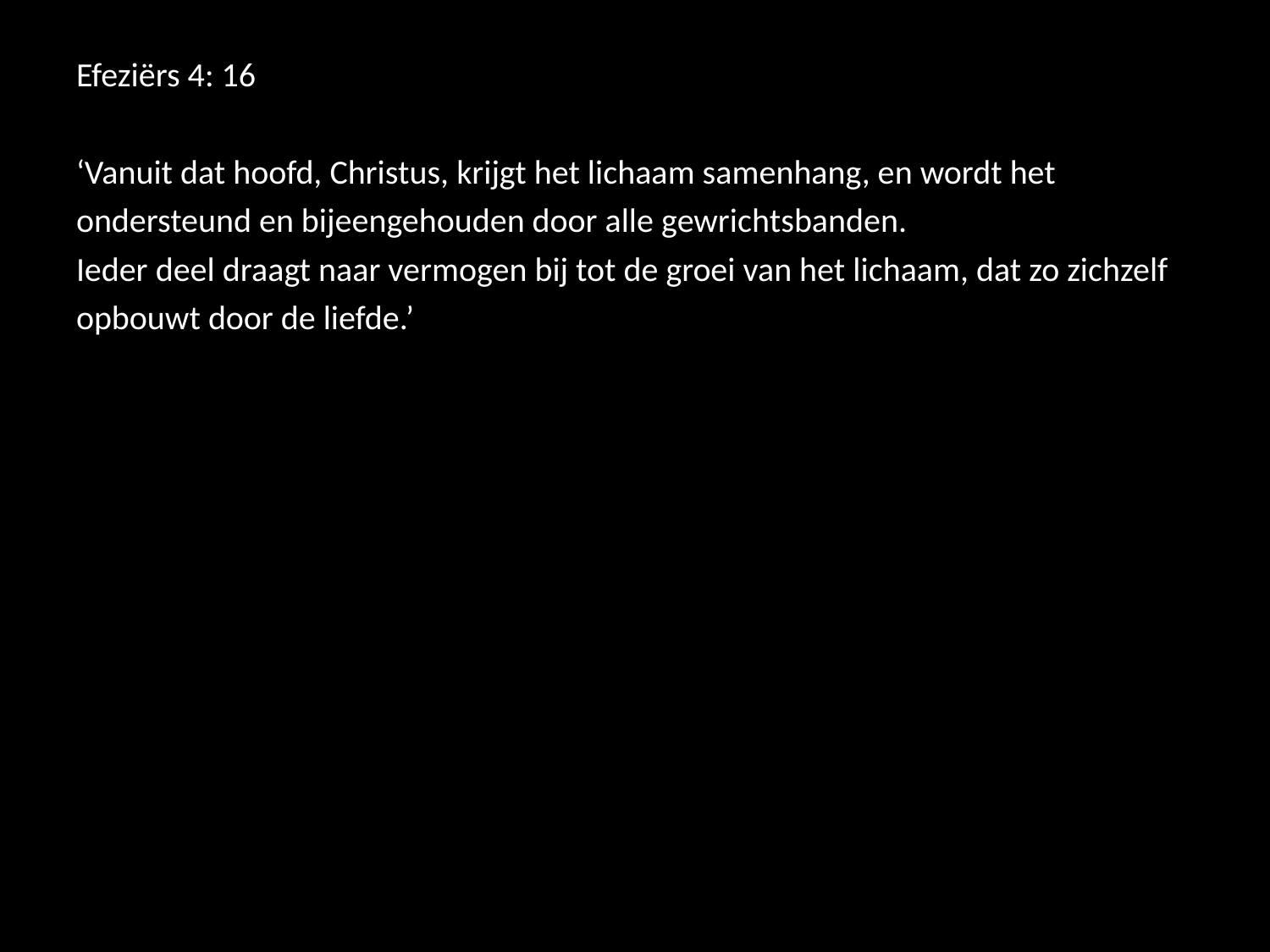

#
Efeziërs 4: 16

‘Vanuit dat hoofd, Christus, krijgt het lichaam samenhang, en wordt het ondersteund en bijeengehouden door alle gewrichtsbanden.
Ieder deel draagt naar vermogen bij tot de groei van het lichaam, dat zo zichzelf opbouwt door de liefde.’